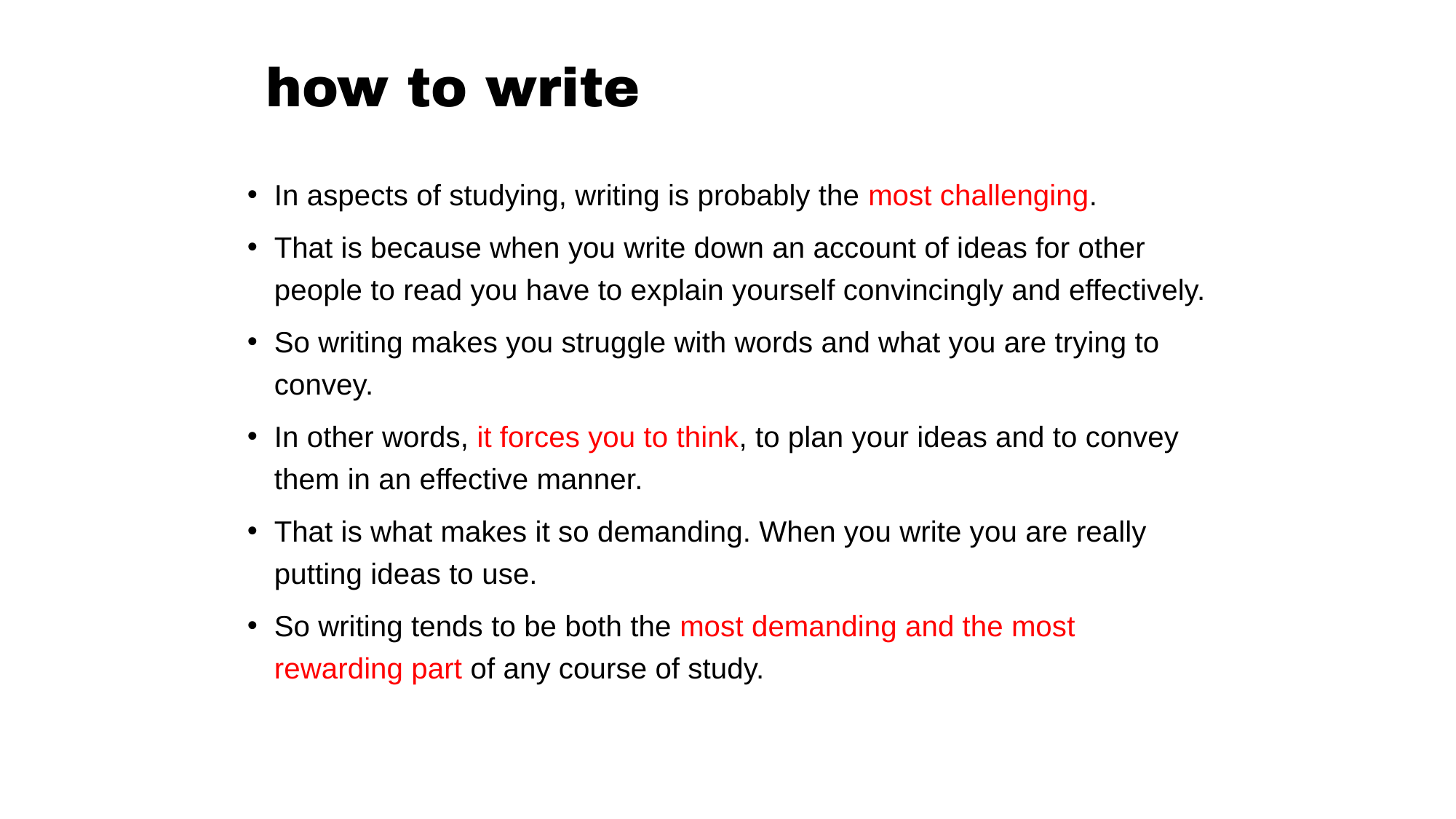

# how to write
In aspects of studying, writing is probably the most challenging.
That is because when you write down an account of ideas for other people to read you have to explain yourself convincingly and effectively.
So writing makes you struggle with words and what you are trying to convey.
In other words, it forces you to think, to plan your ideas and to convey them in an effective manner.
That is what makes it so demanding. When you write you are really putting ideas to use.
So writing tends to be both the most demanding and the most rewarding part of any course of study.